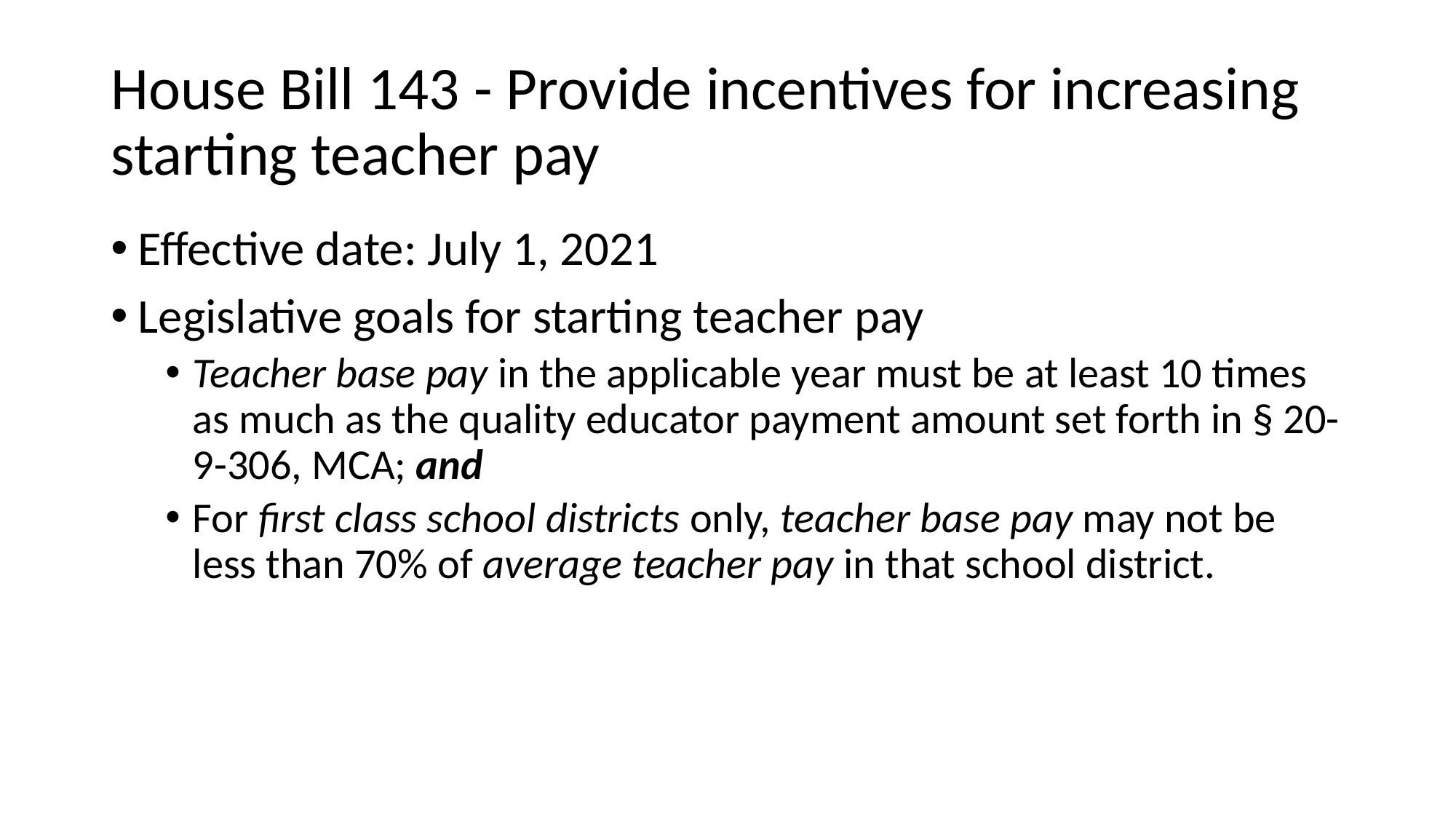

# House Bill 143 - Provide incentives for increasing starting teacher pay
Effective date: July 1, 2021
Legislative goals for starting teacher pay
Teacher base pay in the applicable year must be at least 10 times as much as the quality educator payment amount set forth in § 20-9-306, MCA; and
For first class school districts only, teacher base pay may not be less than 70% of average teacher pay in that school district.